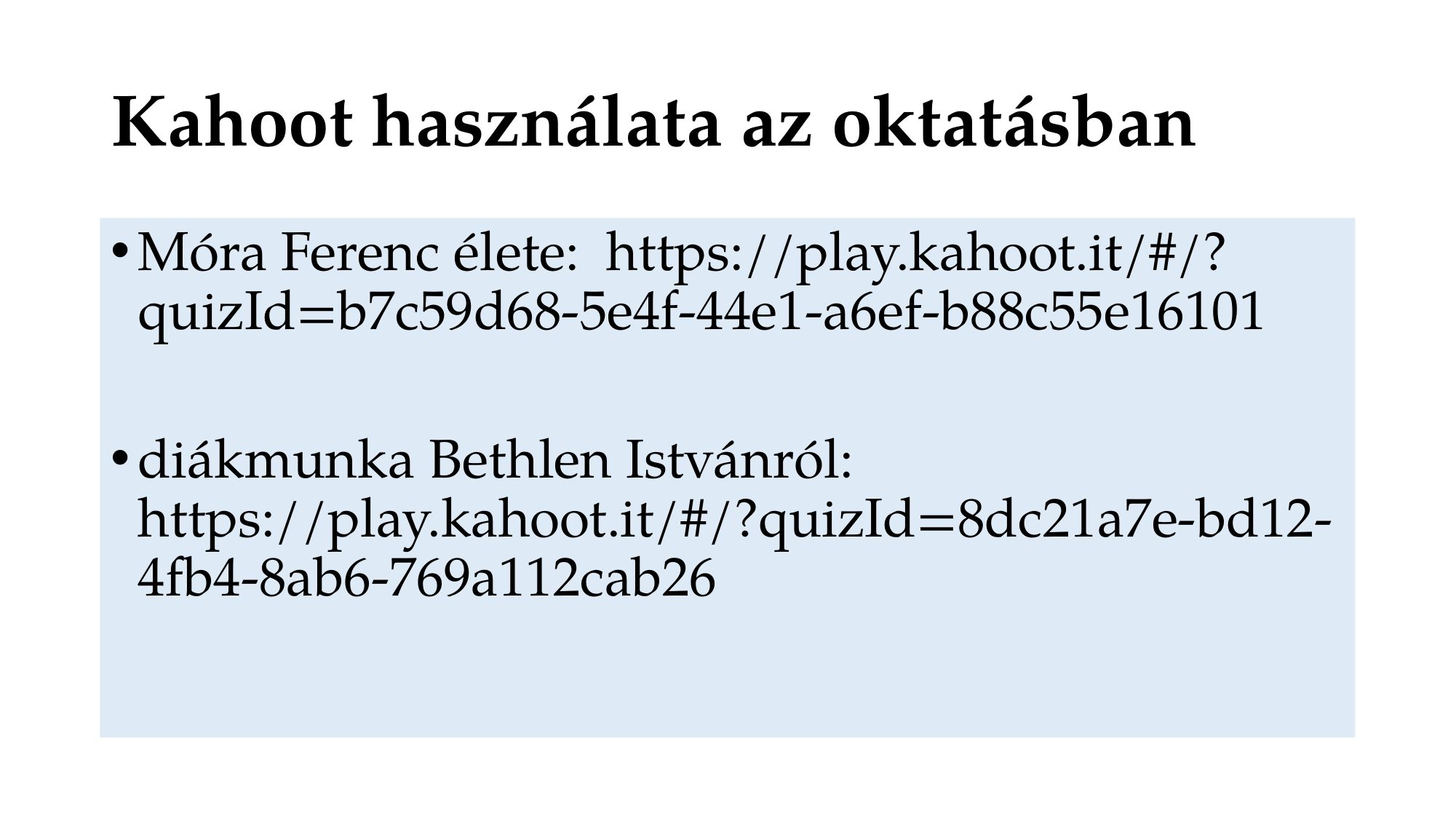

# Kahoot használata az oktatásban
Móra Ferenc élete:  https://play.kahoot.it/#/?quizId=b7c59d68-5e4f-44e1-a6ef-b88c55e16101

diákmunka Bethlen Istvánról: https://play.kahoot.it/#/?quizId=8dc21a7e-bd12-4fb4-8ab6-769a112cab26